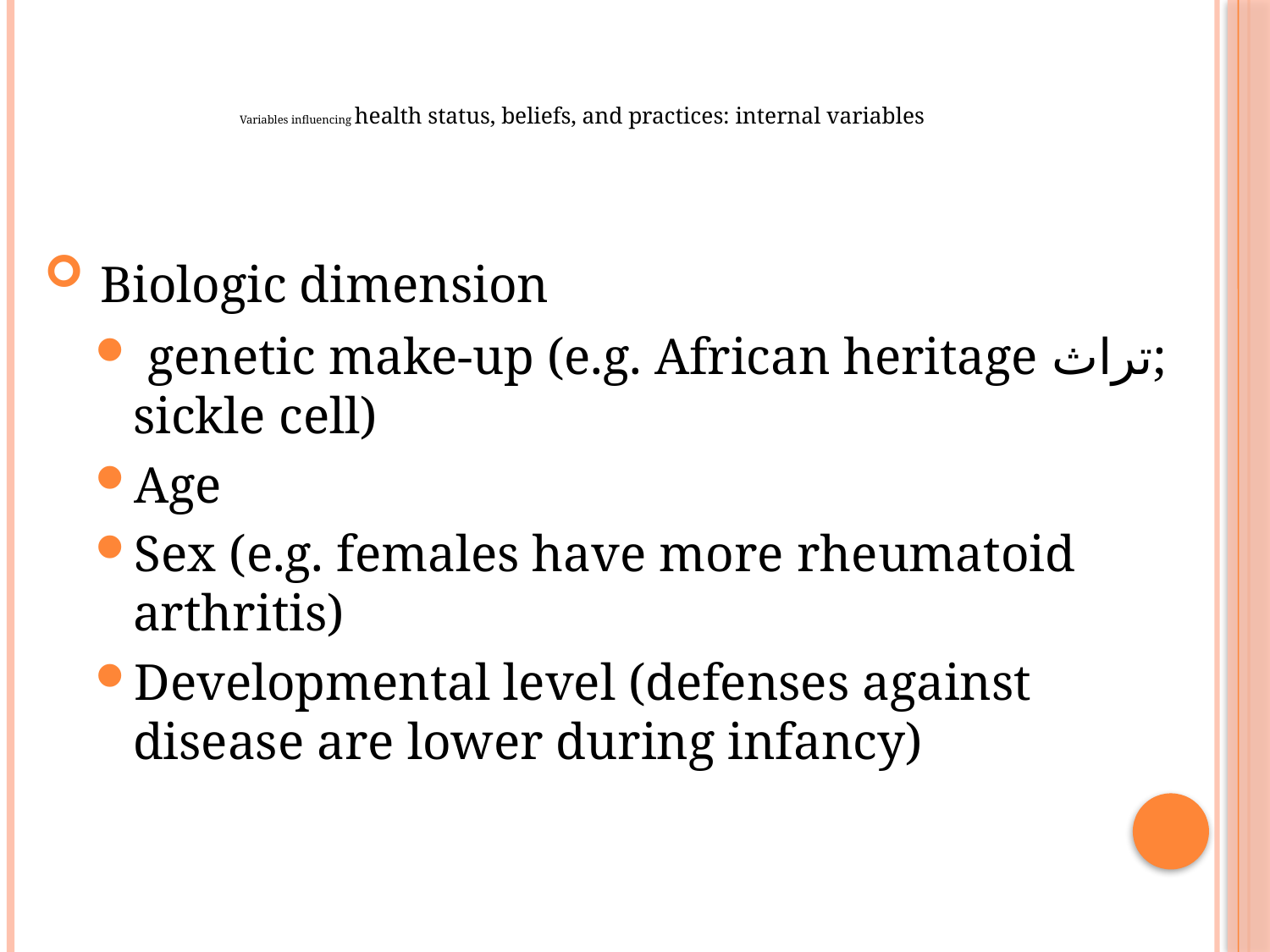

# Variables influencing health status, beliefs, and practices: internal variables
 Biologic dimension
 genetic make-up (e.g. African heritage تراث; sickle cell)
Age
Sex (e.g. females have more rheumatoid arthritis)
Developmental level (defenses against disease are lower during infancy)